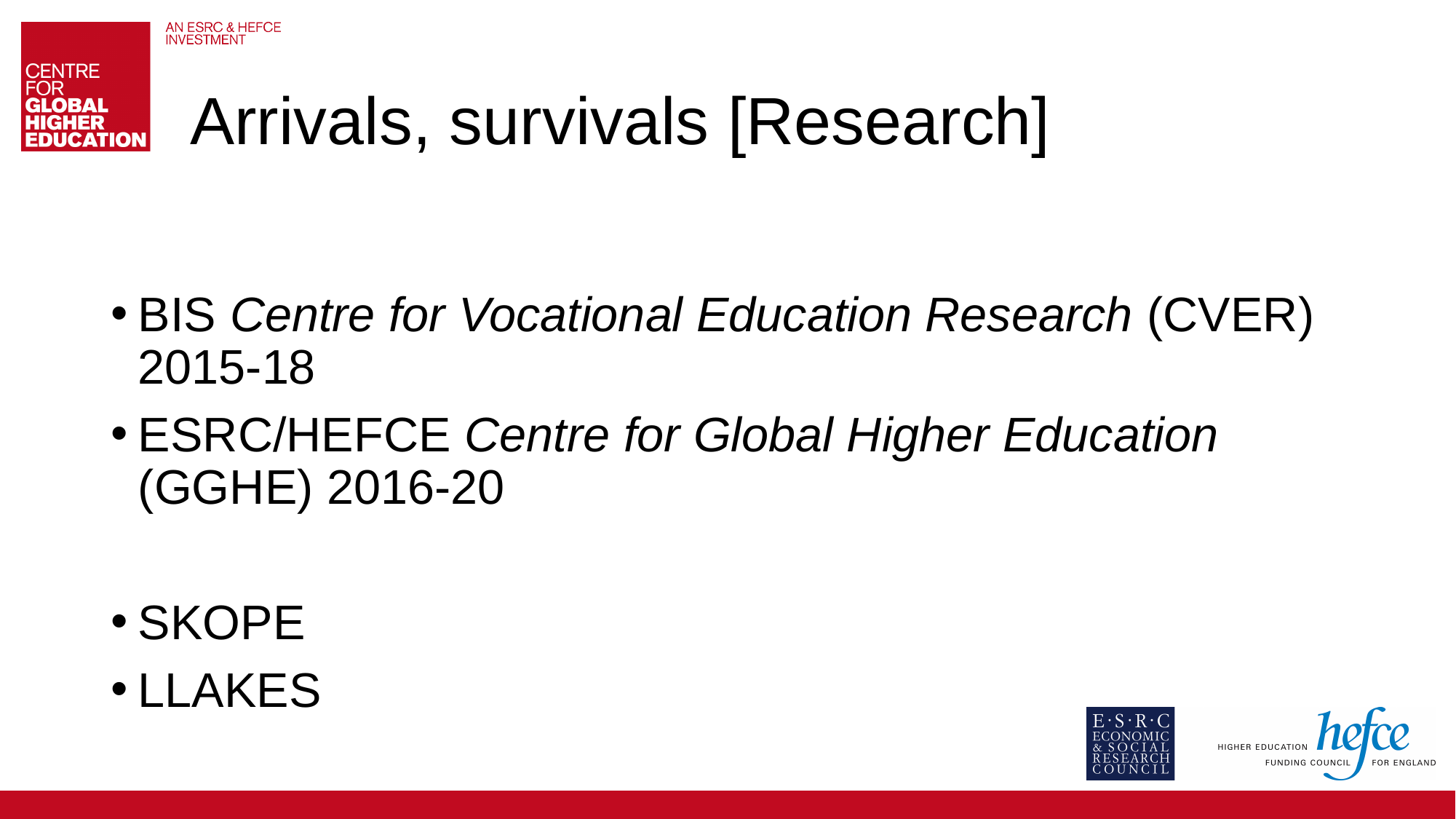

# Arrivals, survivals [Research]

BIS Centre for Vocational Education Research (CVER) 2015-18
ESRC/HEFCE Centre for Global Higher Education (GGHE) 2016-20

SKOPE
LLAKES